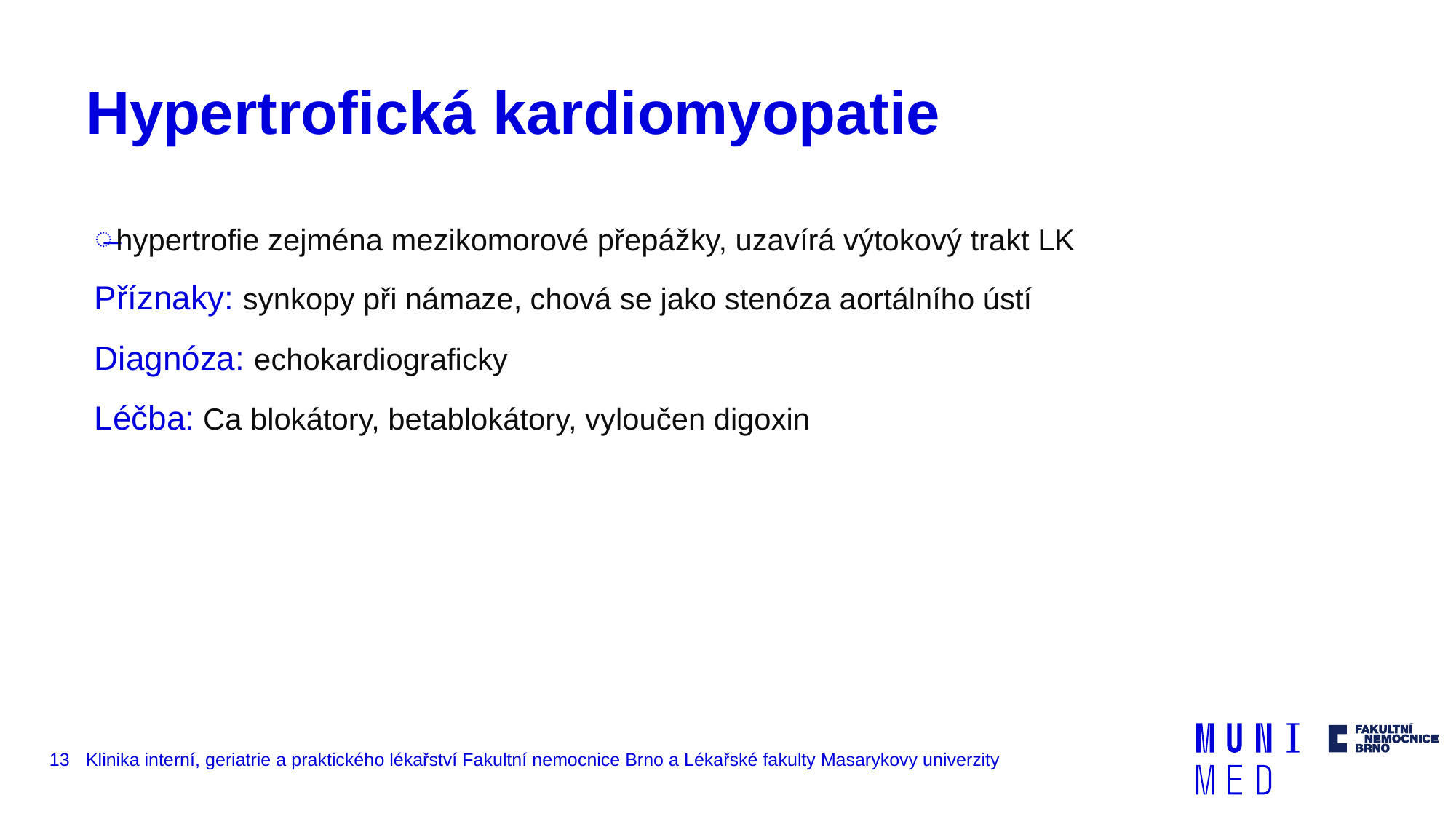

# Hypertrofická kardiomyopatie
hypertrofie zejména mezikomorové přepážky, uzavírá výtokový trakt LK
Příznaky: synkopy při námaze, chová se jako stenóza aortálního ústí
Diagnóza: echokardiograficky
Léčba: Ca blokátory, betablokátory, vyloučen digoxin
13
Klinika interní, geriatrie a praktického lékařství Fakultní nemocnice Brno a Lékařské fakulty Masarykovy univerzity